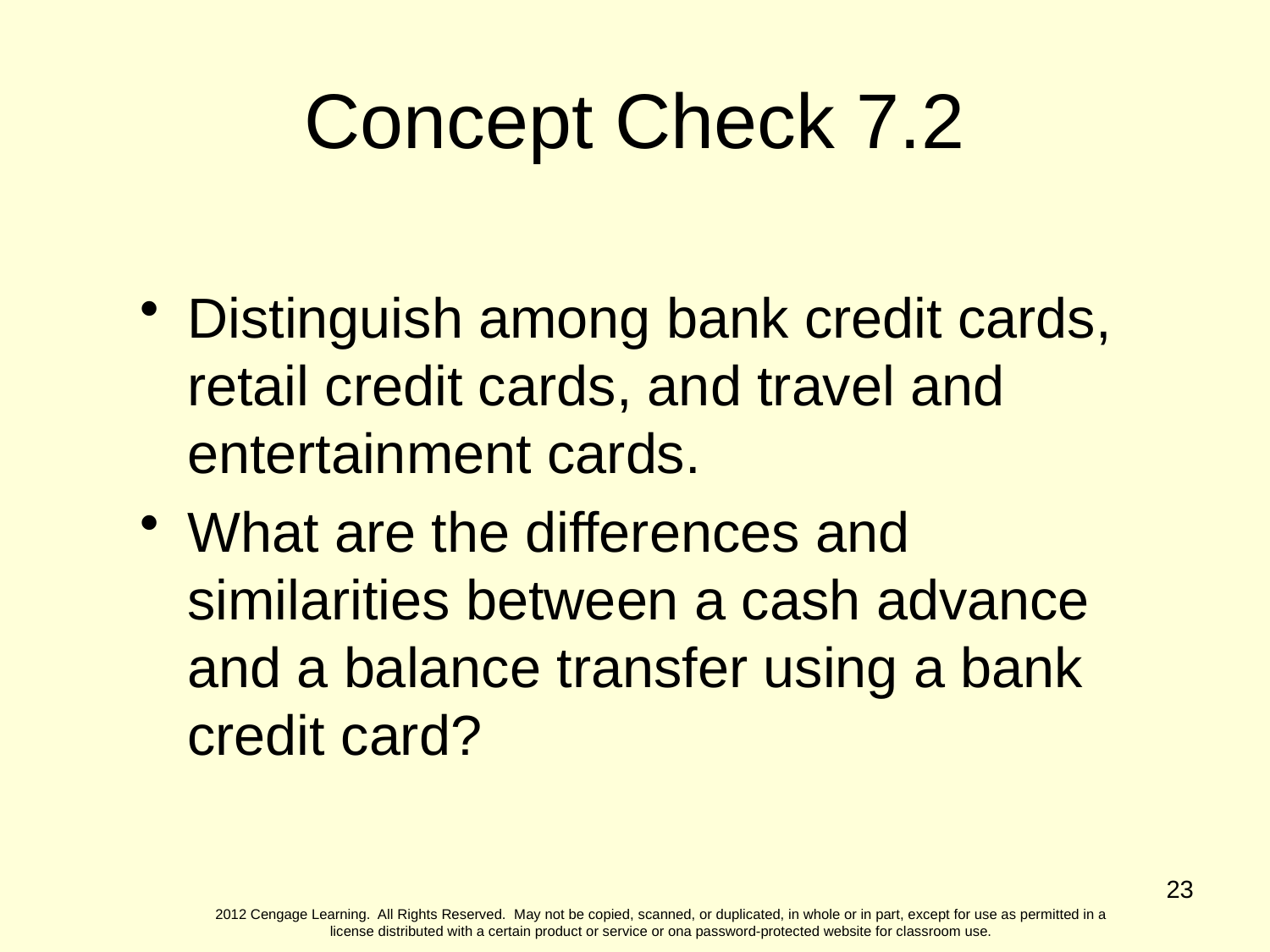

Concept Check 7.2
Distinguish among bank credit cards, retail credit cards, and travel and entertainment cards.
What are the differences and similarities between a cash advance and a balance transfer using a bank credit card?
23
2012 Cengage Learning.  All Rights Reserved.  May not be copied, scanned, or duplicated, in whole or in part, except for use as permitted in a license distributed with a certain product or service or ona password-protected website for classroom use.